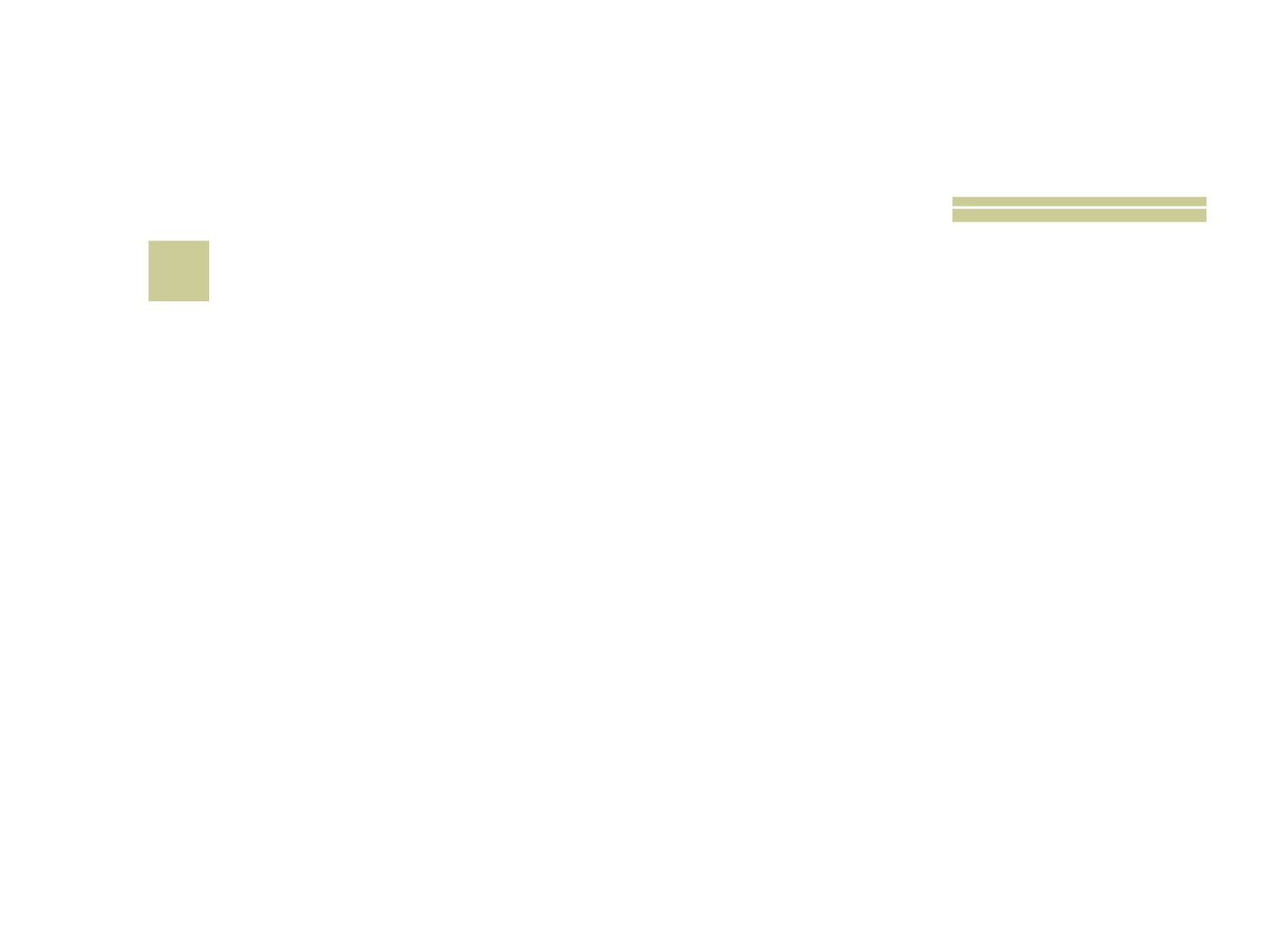

# 15
 O que significa a nome INTERPOL?